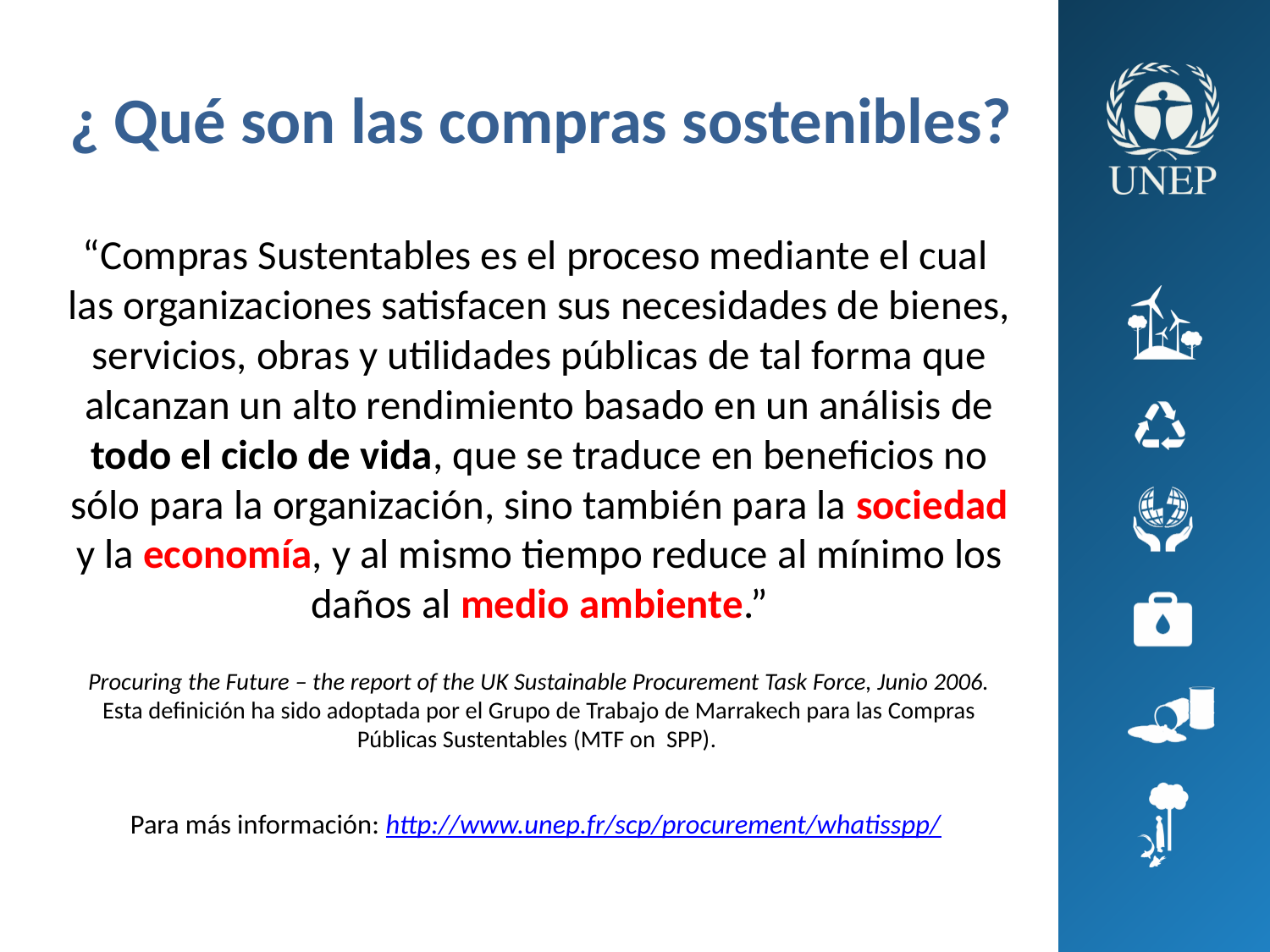

# ¿ Qué son las compras sostenibles?
“Compras Sustentables es el proceso mediante el cual las organizaciones satisfacen sus necesidades de bienes, servicios, obras y utilidades públicas de tal forma que alcanzan un alto rendimiento basado en un análisis de todo el ciclo de vida, que se traduce en beneficios no sólo para la organización, sino también para la sociedad y la economía, y al mismo tiempo reduce al mínimo los daños al medio ambiente.”

Procuring the Future – the report of the UK Sustainable Procurement Task Force, Junio 2006. Esta definición ha sido adoptada por el Grupo de Trabajo de Marrakech para las Compras Públicas Sustentables (MTF on  SPP).

Para más información: http://www.unep.fr/scp/procurement/whatisspp/